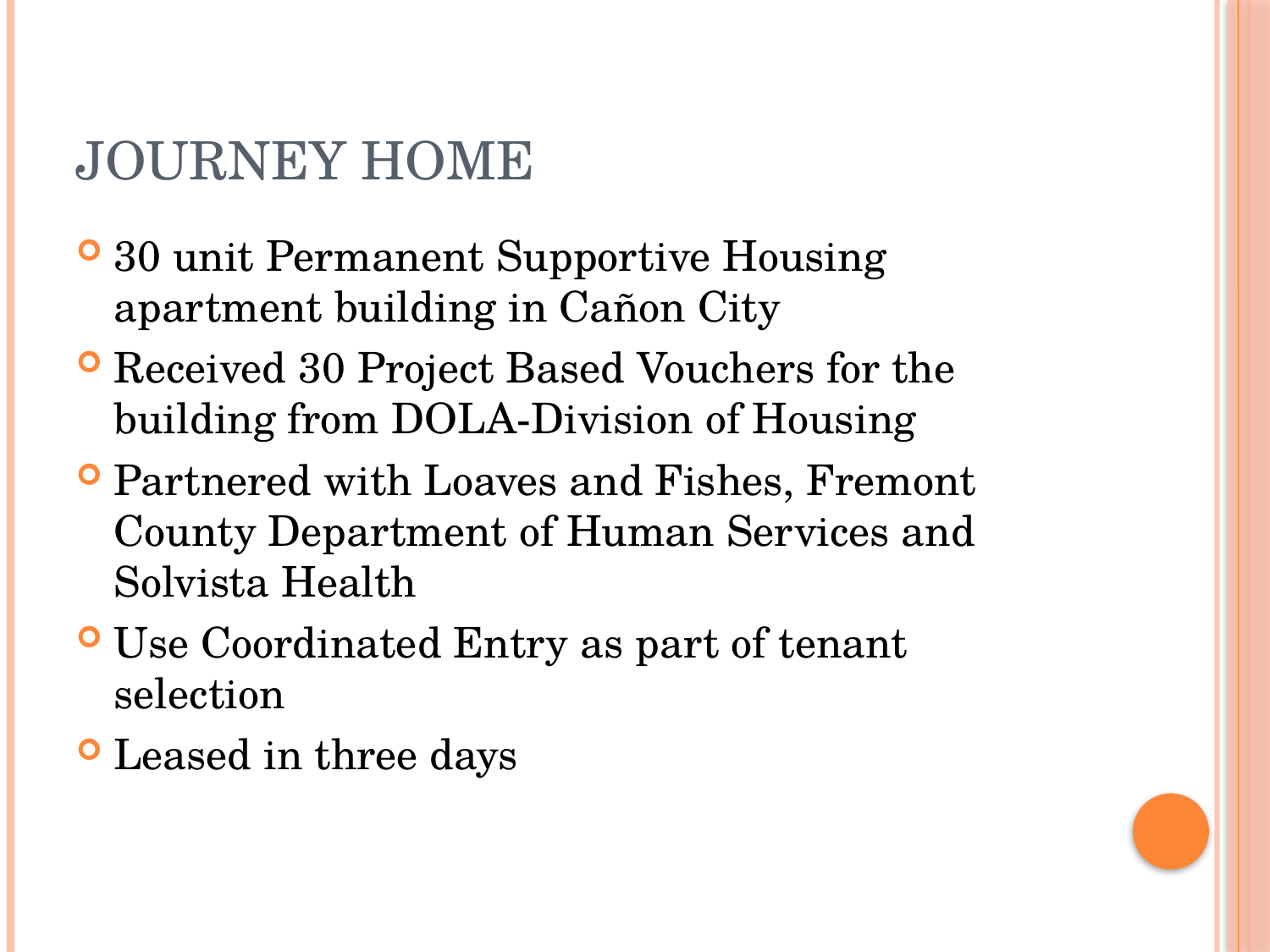

# Journey Home
30 unit Permanent Supportive Housing apartment building in Cañon City
Received 30 Project Based Vouchers for the building from DOLA-Division of Housing
Partnered with Loaves and Fishes, Fremont County Department of Human Services and Solvista Health
Use Coordinated Entry as part of tenant selection
Leased in three days